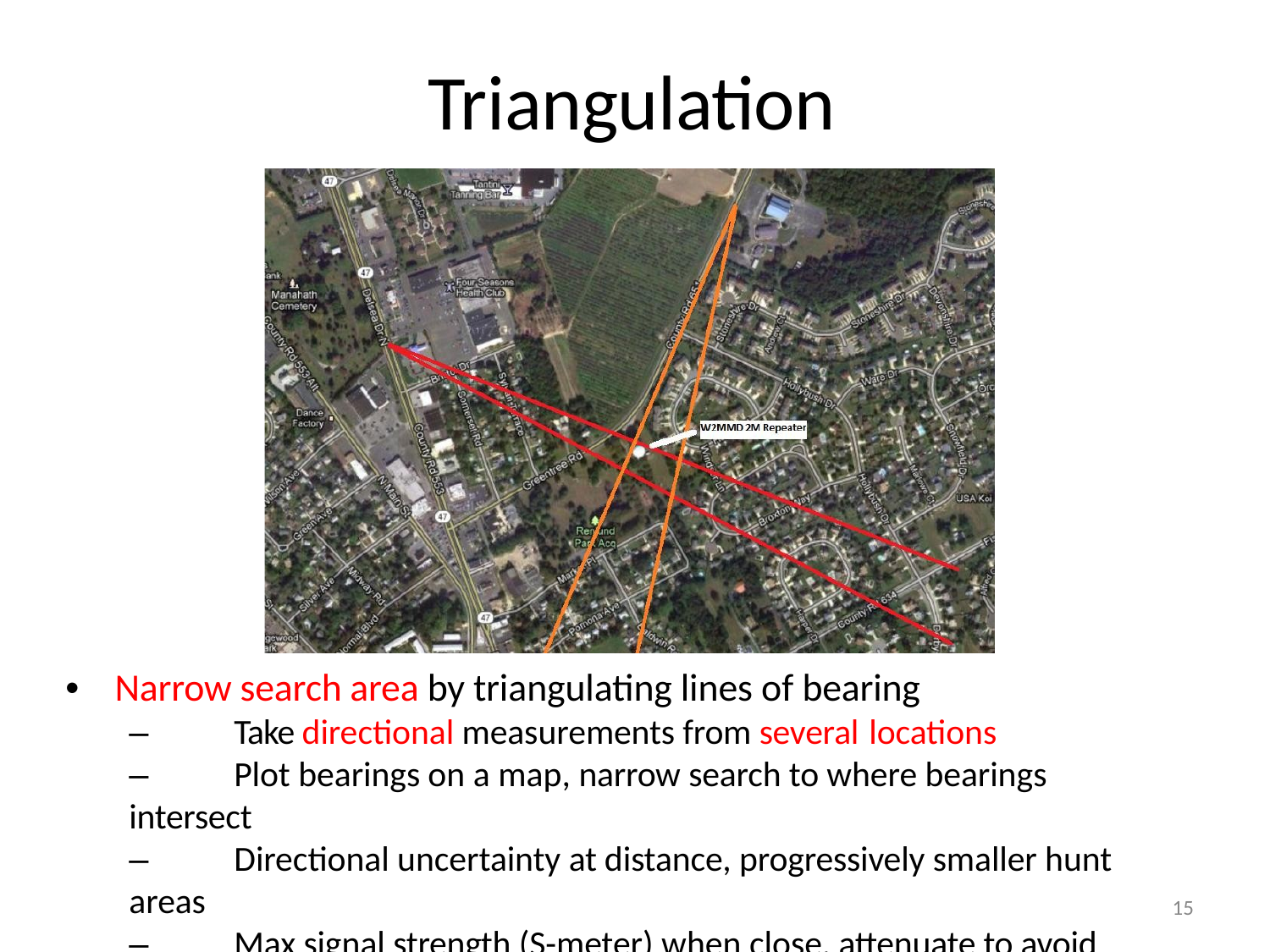

# Triangulation

•	Narrow search area by triangulating lines of bearing
–	Take directional measurements from several locations
–	Plot bearings on a map, narrow search to where bearings intersect
–	Directional uncertainty at distance, progressively smaller hunt areas
–	Max signal strength (S-meter) when close, attenuate to avoid overload
15